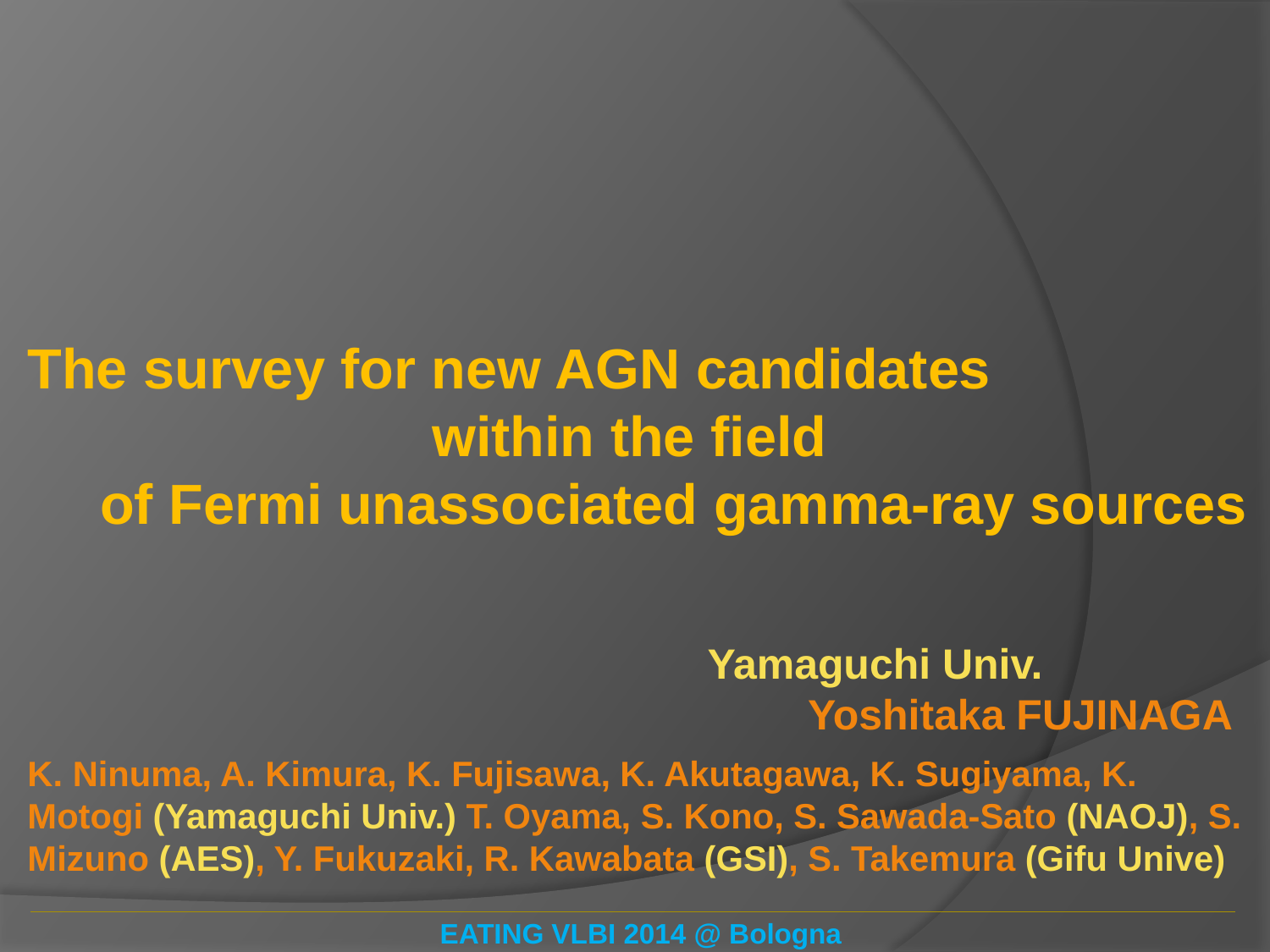

The survey for new AGN candidates
within the field
of Fermi unassociated gamma-ray sources
Yamaguchi Univ.
Yoshitaka FUJINAGA
K. Ninuma, A. Kimura, K. Fujisawa, K. Akutagawa, K. Sugiyama, K. Motogi (Yamaguchi Univ.) T. Oyama, S. Kono, S. Sawada-Sato (NAOJ), S. Mizuno (AES), Y. Fukuzaki, R. Kawabata (GSI), S. Takemura (Gifu Unive)
EATING VLBI 2014 @ Bologna